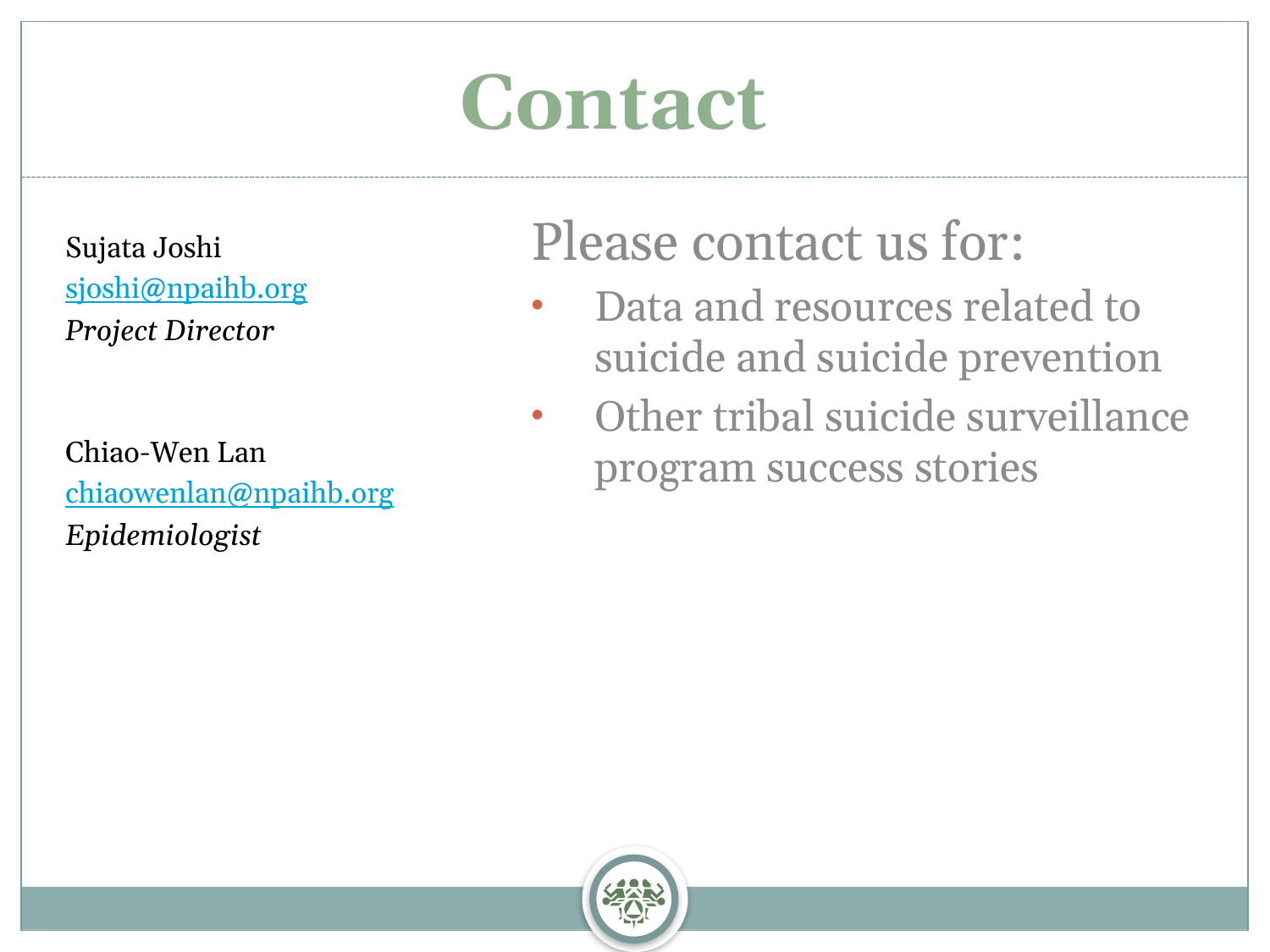

Contact
Please contact us for:
Data and resources related to suicide and suicide prevention
Other tribal suicide surveillance program success stories
Sujata Joshi
sjoshi@npaihb.org
Project Director

Chiao-Wen Lan
chiaowenlan@npaihb.org
Epidemiologist